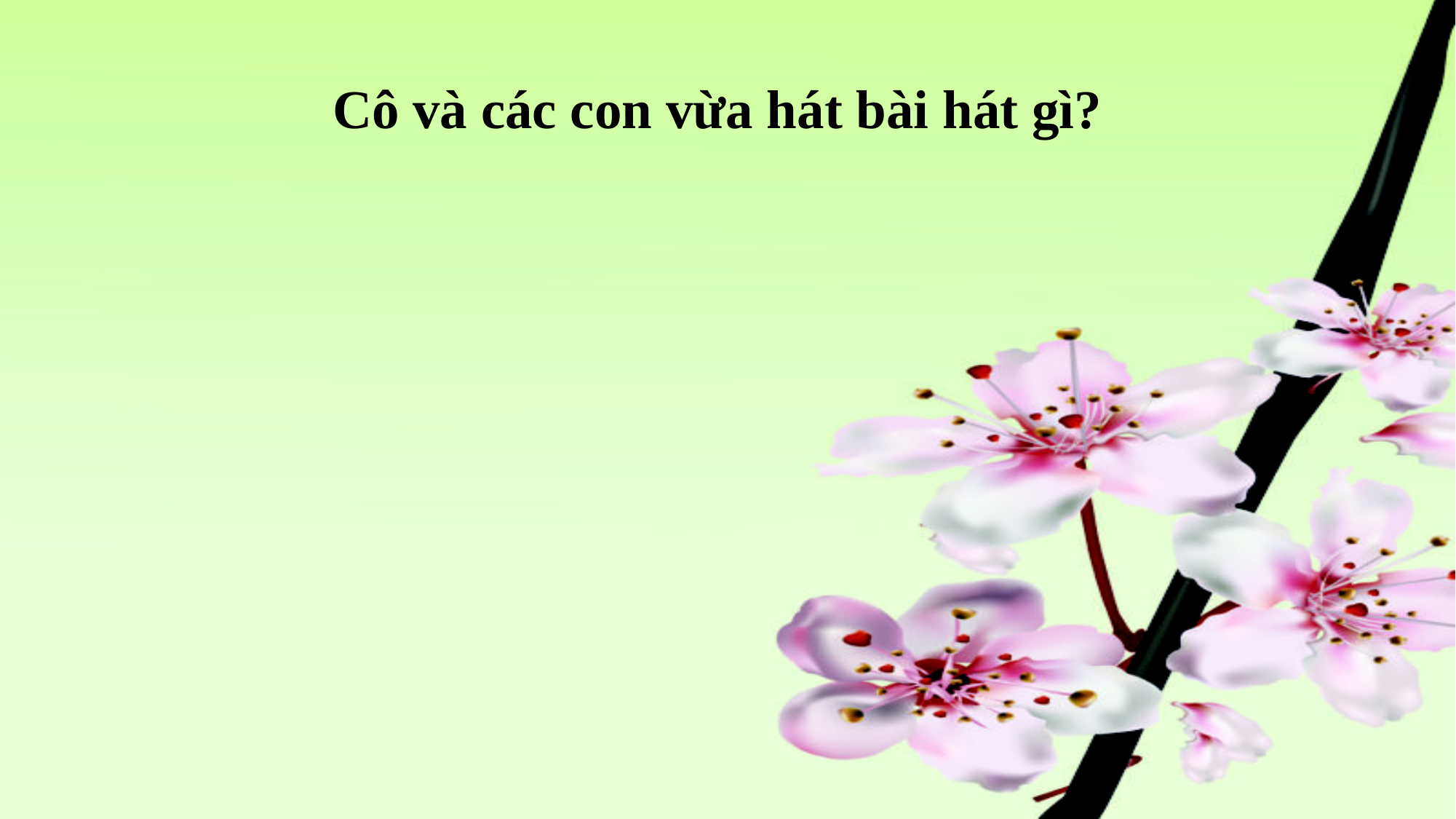

Cô và các con vừa hát bài hát gì?